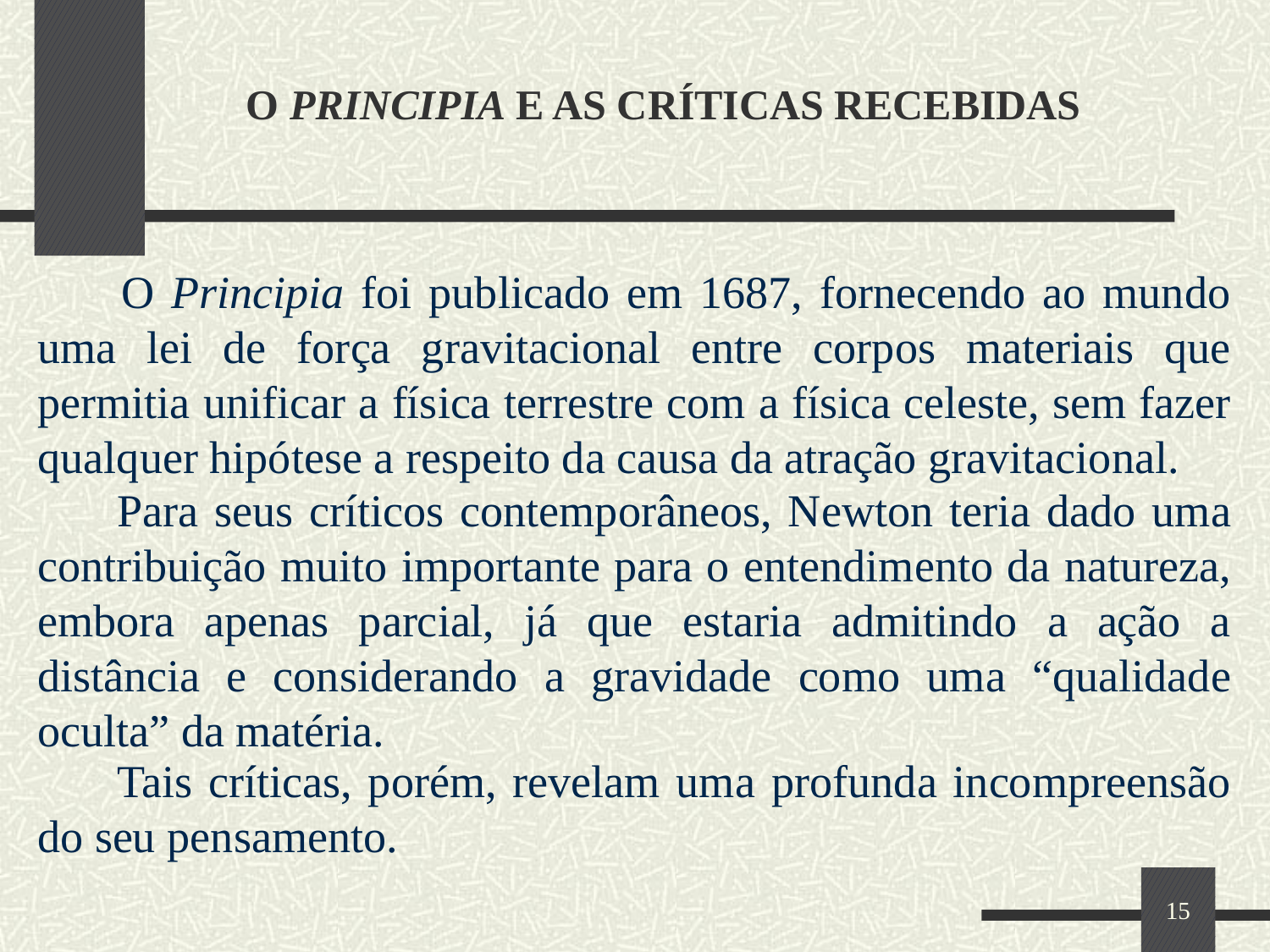

# O PRINCIPIA E AS CRÍTICAS RECEBIDAS
     O Principia foi publicado em 1687, fornecendo ao mundo uma lei de força gravitacional entre corpos materiais que permitia unificar a física terrestre com a física celeste, sem fazer qualquer hipótese a respeito da causa da atração gravitacional.
     Para seus críticos contemporâneos, Newton teria dado uma contribuição muito importante para o entendimento da natureza, embora apenas parcial, já que estaria admitindo a ação a distância e considerando a gravidade como uma “qualidade oculta” da matéria.
     Tais críticas, porém, revelam uma profunda incompreensão do seu pensamento.
15